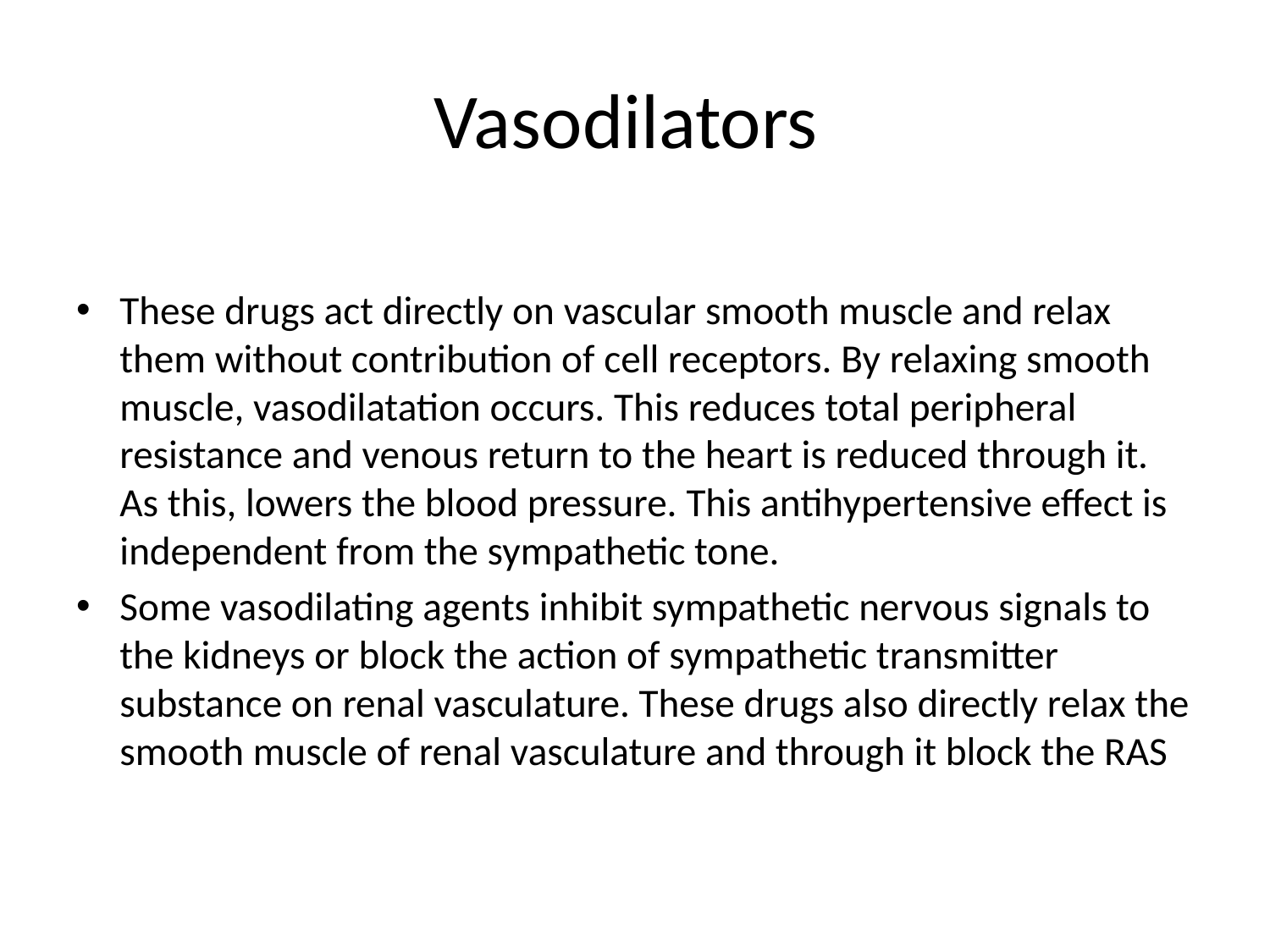

# Vasodilators

These drugs act directly on vascular smooth muscle and relax them without contribution of cell receptors. By relaxing smooth muscle, vasodilatation occurs. This reduces total peripheral resistance and venous return to the heart is reduced through it. As this, lowers the blood pressure. This antihypertensive effect is independent from the sympathetic tone.
Some vasodilating agents inhibit sympathetic nervous signals to the kidneys or block the action of sympathetic transmitter substance on renal vasculature. These drugs also directly relax the smooth muscle of renal vasculature and through it block the RAS